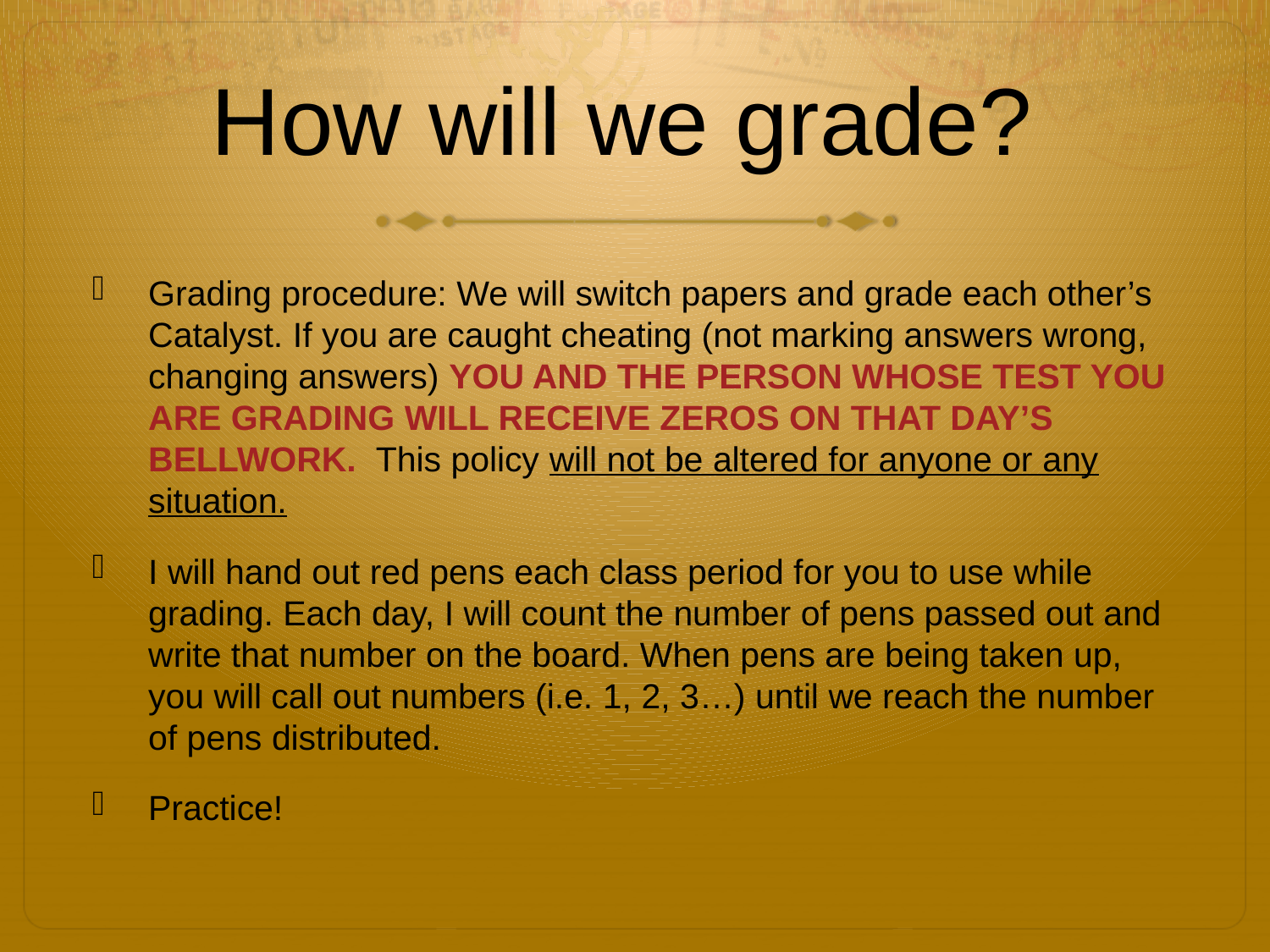

# How will we grade?
Grading procedure: We will switch papers and grade each other’s Catalyst. If you are caught cheating (not marking answers wrong, changing answers) YOU AND THE PERSON WHOSE TEST YOU ARE GRADING WILL RECEIVE ZEROS ON THAT DAY’S BELLWORK.  This policy will not be altered for anyone or any situation.
I will hand out red pens each class period for you to use while grading. Each day, I will count the number of pens passed out and write that number on the board. When pens are being taken up, you will call out numbers (i.e. 1, 2, 3…) until we reach the number of pens distributed.
Practice!